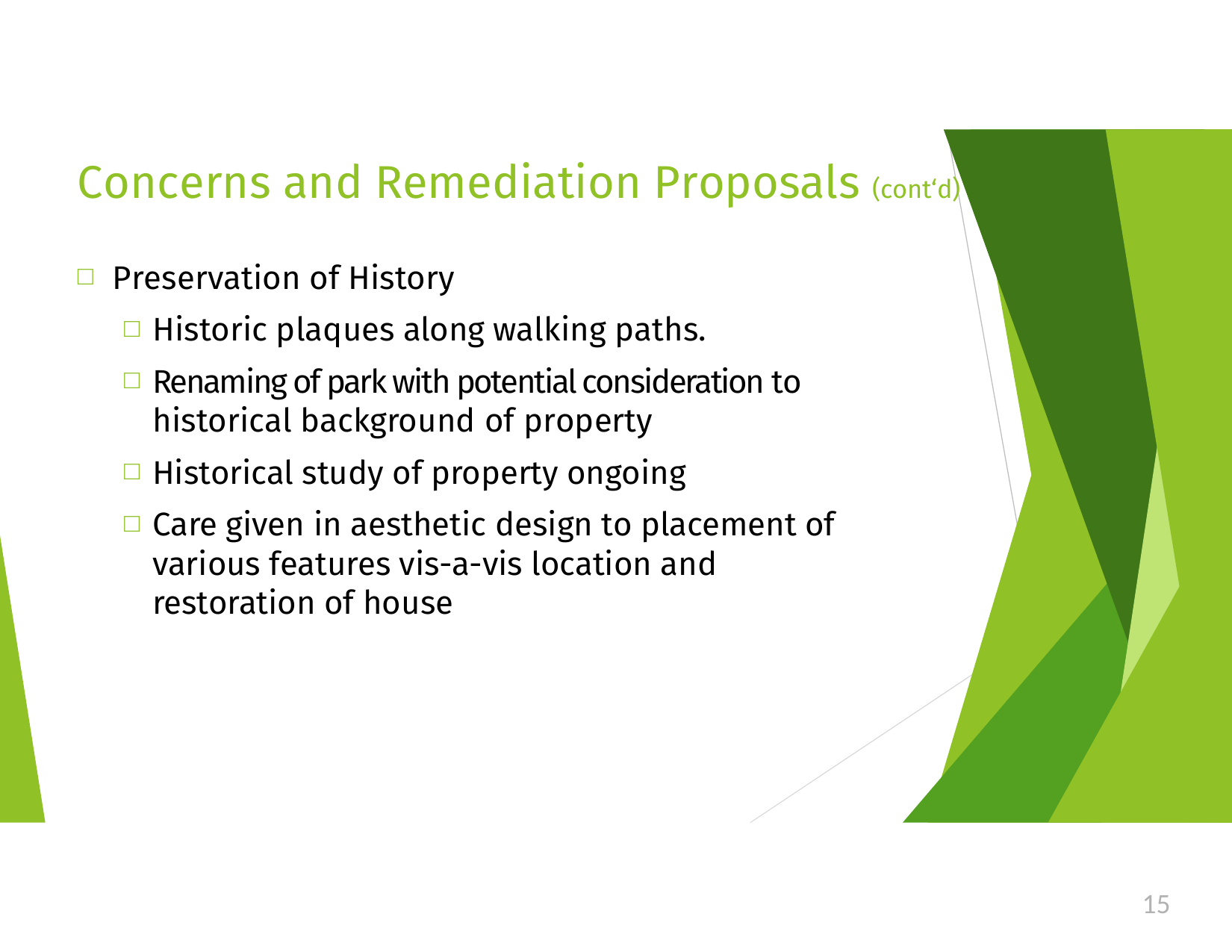

# Concerns and Remediation Proposals (cont‘d)
Preservation of History
Historic plaques along walking paths.
Renaming of park with potential consideration to historical background of property
Historical study of property ongoing
Care given in aesthetic design to placement of various features vis-a-vis location and restoration of house

15